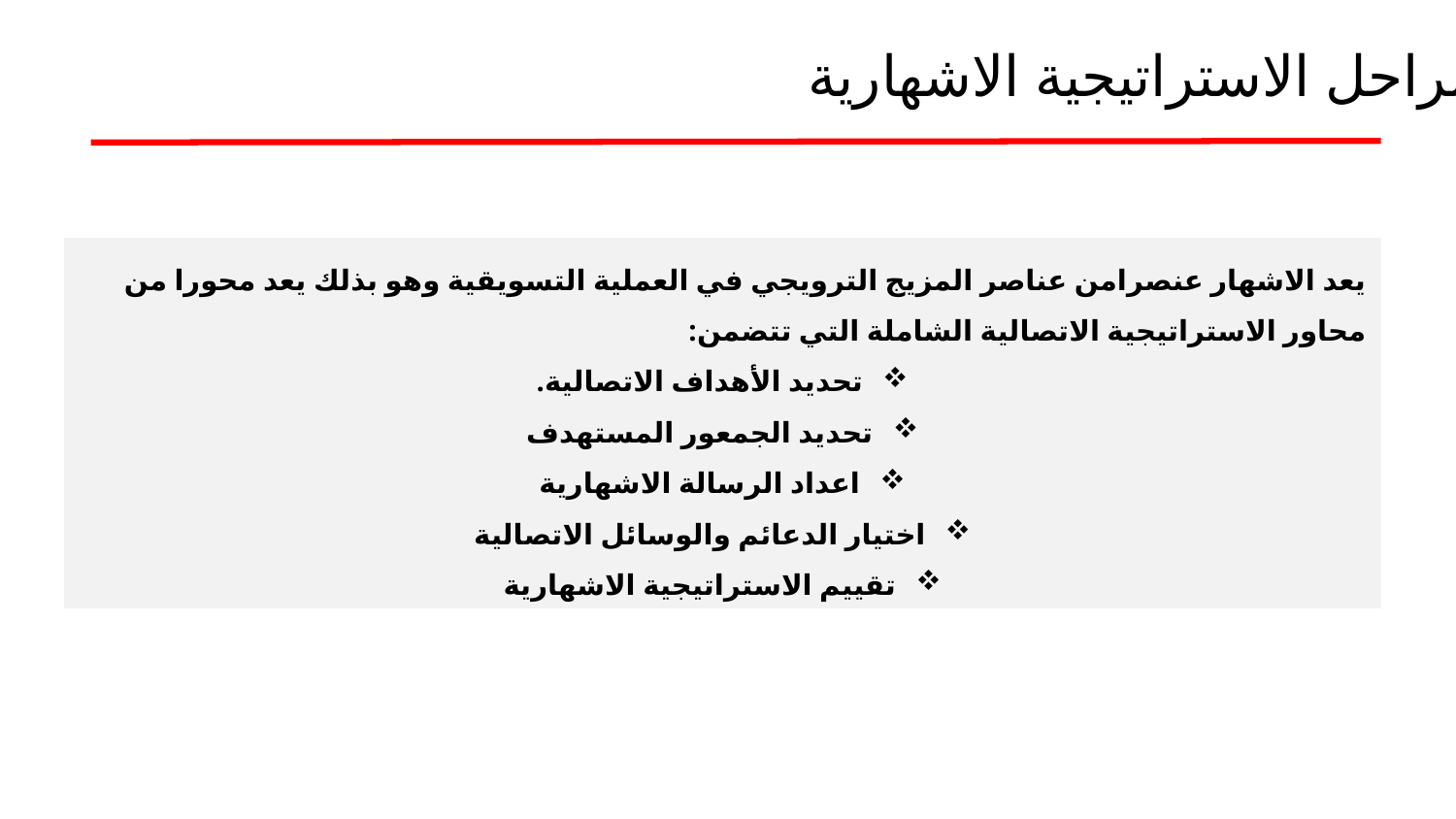

مراحل الاستراتيجية الاشهارية
يعد الاشهار عنصرامن عناصر المزيج الترويجي في العملية التسويقية وهو بذلك يعد محورا من محاور الاستراتيجية الاتصالية الشاملة التي تتضمن:
تحديد الأهداف الاتصالية.
تحديد الجمعور المستهدف
اعداد الرسالة الاشهارية
اختيار الدعائم والوسائل الاتصالية
تقييم الاستراتيجية الاشهارية